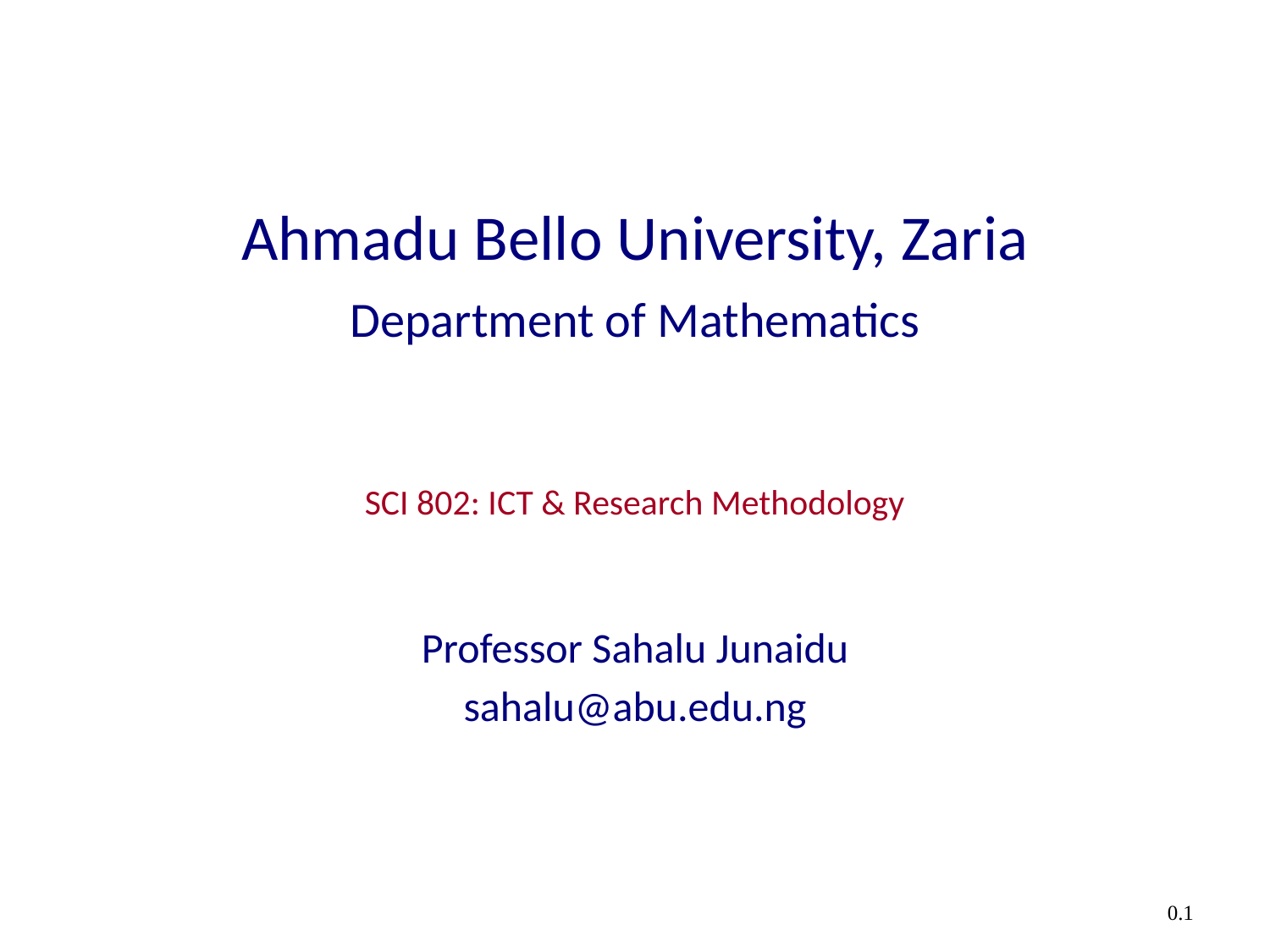

Ahmadu Bello University, Zaria
Department of Mathematics

SCI 802: ICT & Research Methodology

Professor Sahalu Junaidu
sahalu@abu.edu.ng

0.1